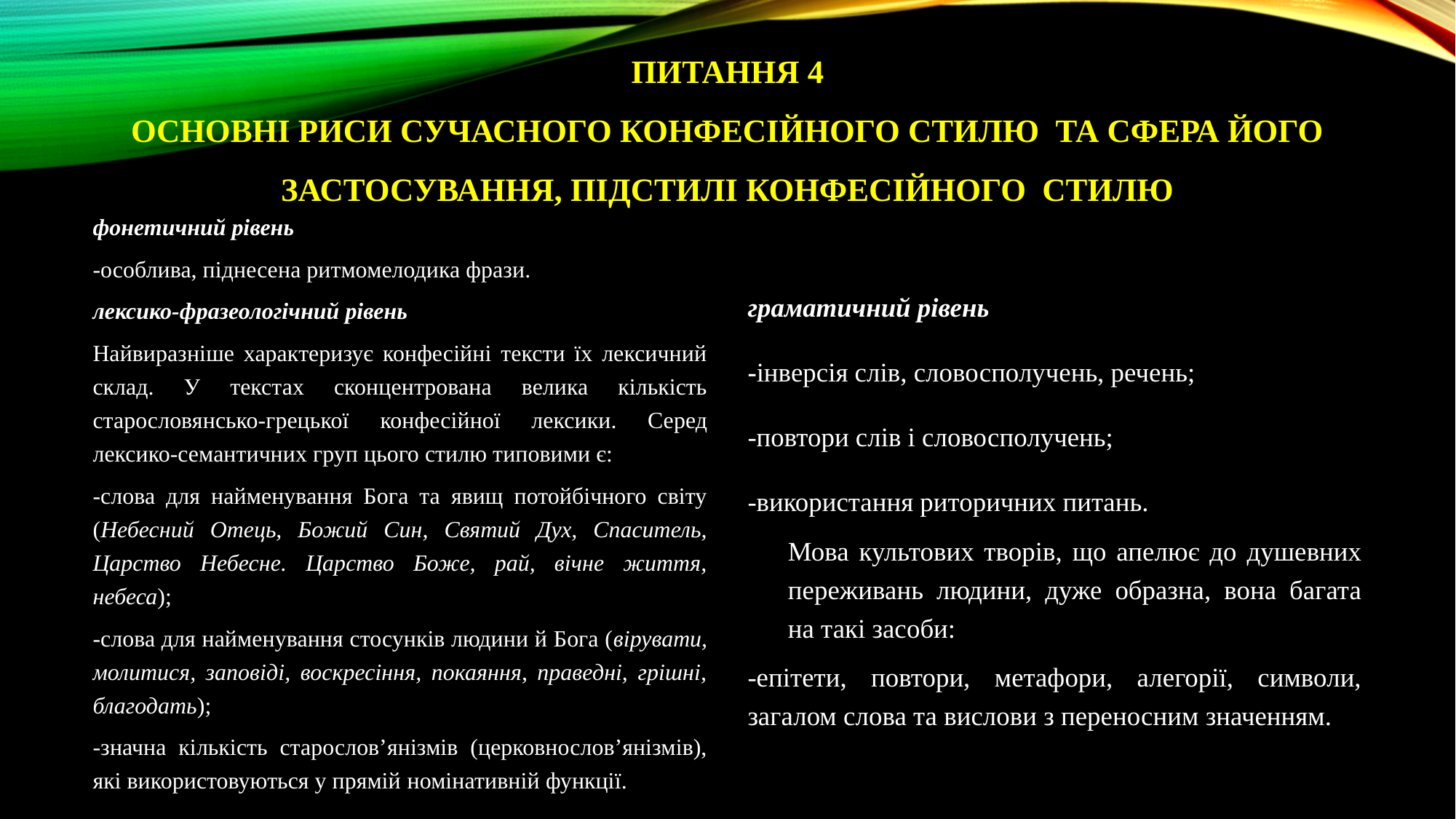

# Питання 4 Основні риси сучасного конфесійного стилю  та сфера його застосування, підстилі конфесійного  стилю
фонетичний рівень
-особлива, піднесена ритмомелодика фрази.
лексико-фразеологічний рівень
Найвиразніше характеризує конфесійні тексти їх лексичний склад. У текстах сконцентрована велика кількість старословянсько-грецької конфесійної лексики. Серед лексико-семантичних груп цього стилю типовими є:
-слова для найменування Бога та явищ потойбічного світу (Небесний Отець, Божий Син, Святий Дух, Спаситель, Царство Небесне. Царство Боже, рай, вічне життя, небеса);
-слова для найменування стосунків людини й Бога (вірувати, молитися, заповіді, воскресіння, покаяння, праведні, грішні, благодать);
-значна кількість старослов’янізмів (церковнослов’янізмів), які використовуються у прямій номінативній функції.

граматичний рівень
-інверсія слів, словосполучень, речень;
-повтори слів і словосполучень;
-використання риторичних питань.
Мова культових творів, що апелює до душевних переживань людини, дуже образна, вона багата на такі засоби:
-епітети, повтори, метафори, алегорії, символи, загалом слова та вислови з переносним значенням.